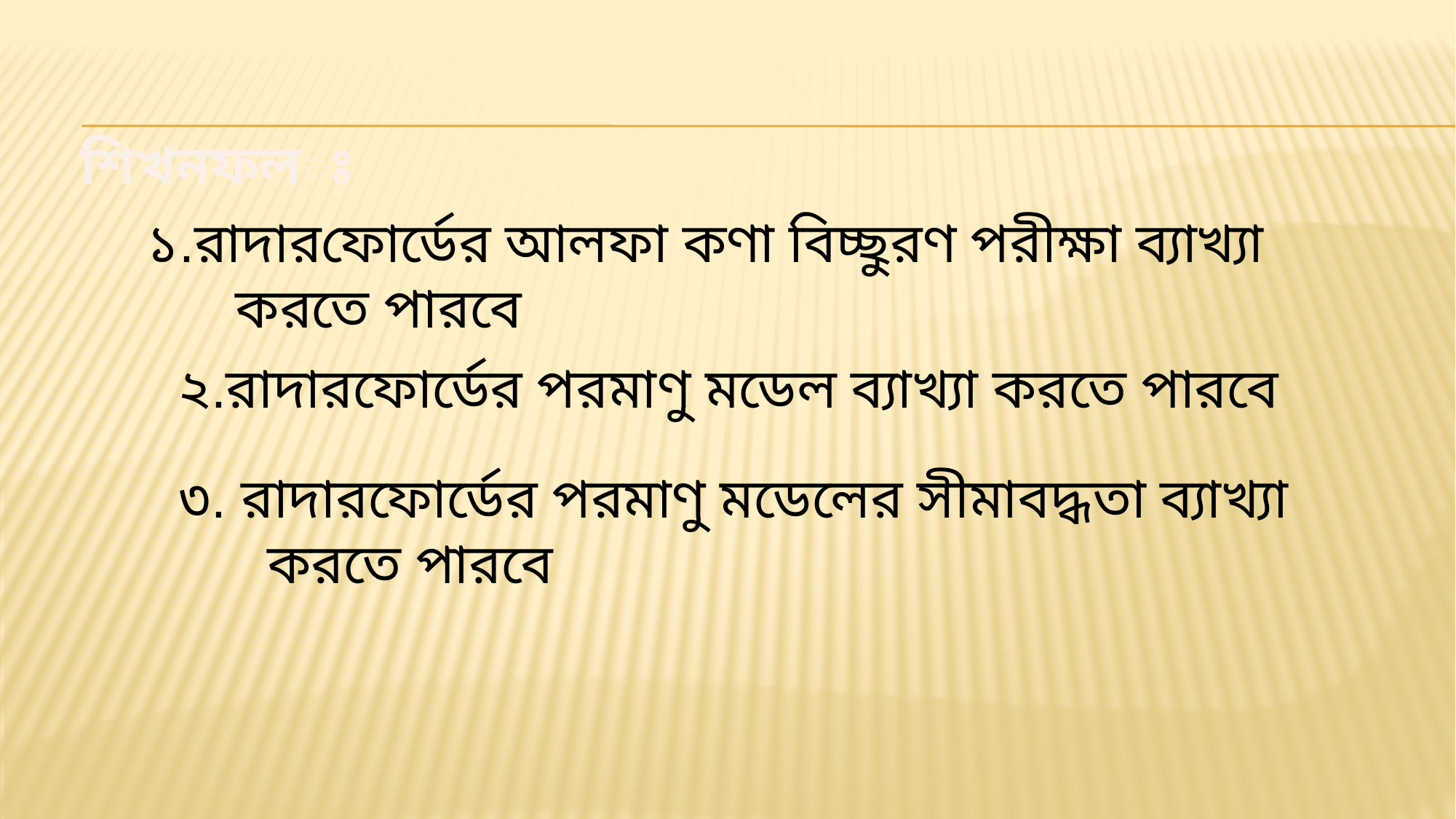

# শিখনফলঃ
১.রাদারফোর্ডের আলফা কণা বিচ্ছুরণ পরীক্ষা ব্যাখ্যা করতে পারবে

২.রাদারফোর্ডের পরমাণু মডেল ব্যাখ্যা করতে পারবে
৩. রাদারফোর্ডের পরমাণু মডেলের সীমাবদ্ধতা ব্যাখ্যা করতে পারবে